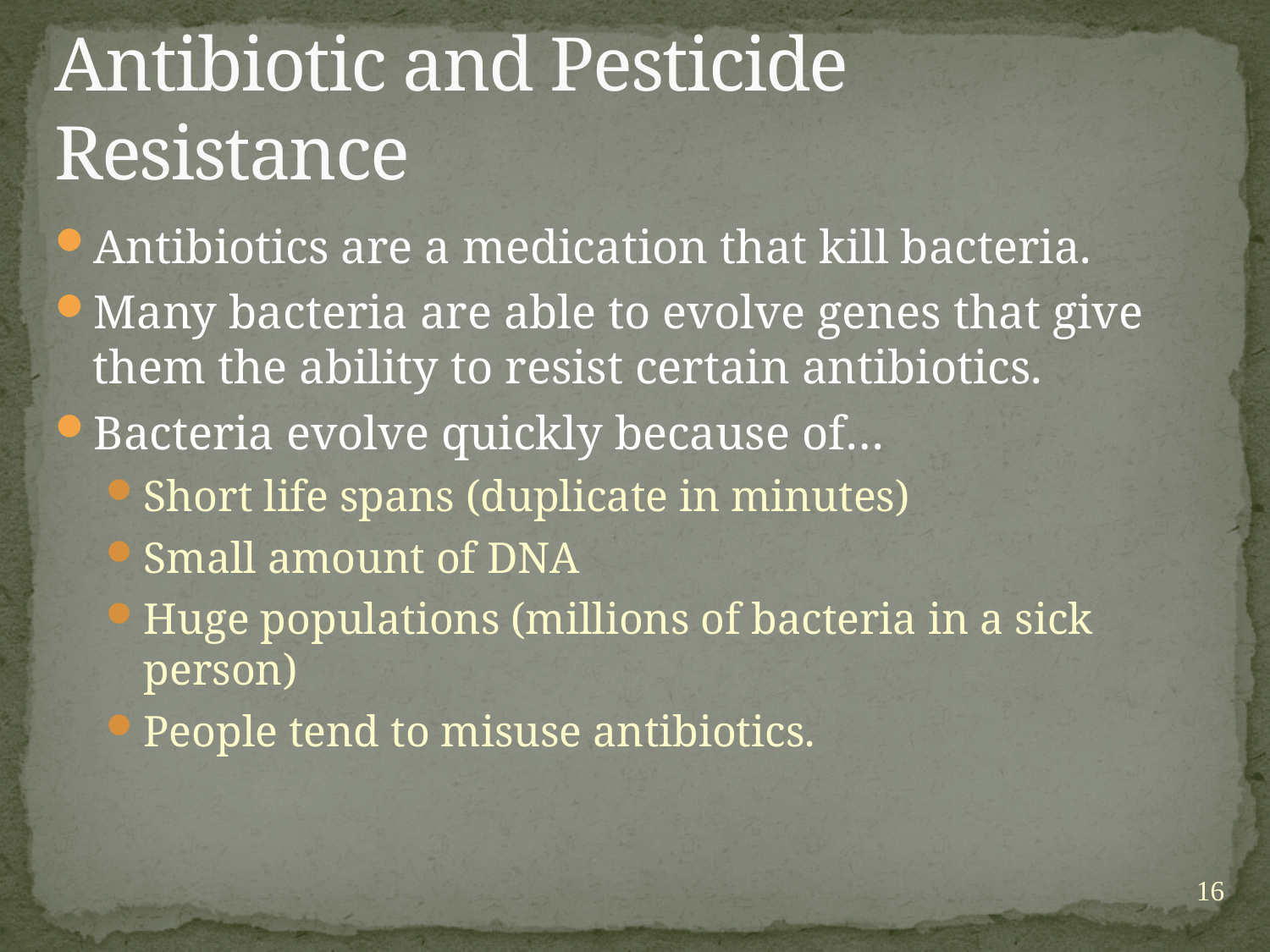

# Antibiotic and Pesticide Resistance
Antibiotics are a medication that kill bacteria.
Many bacteria are able to evolve genes that give them the ability to resist certain antibiotics.
Bacteria evolve quickly because of…
Short life spans (duplicate in minutes)
Small amount of DNA
Huge populations (millions of bacteria in a sick person)
People tend to misuse antibiotics.
16